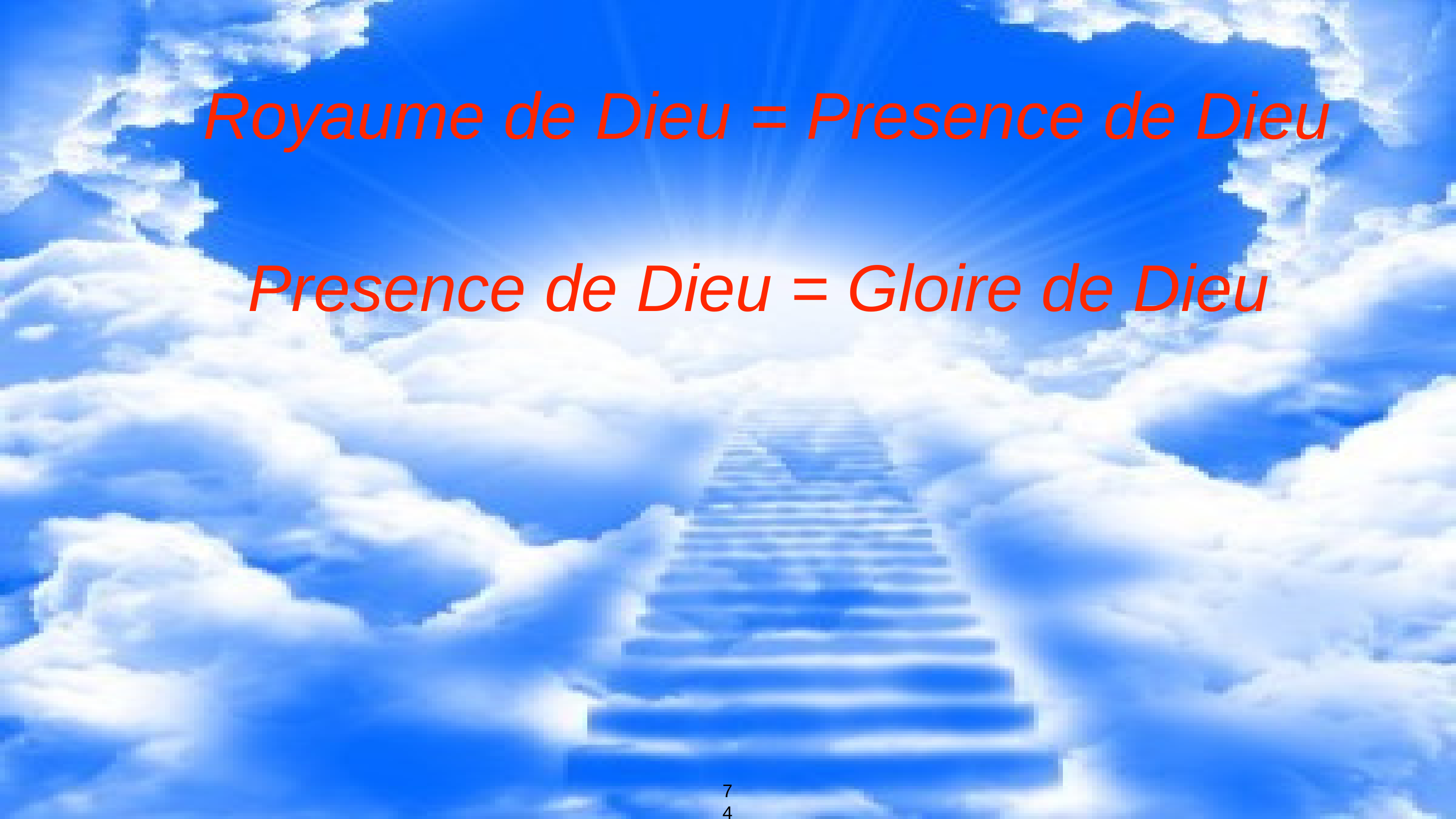

Royaume de Dieu = Presence de Dieu
Presence de Dieu = Gloire de Dieu
74